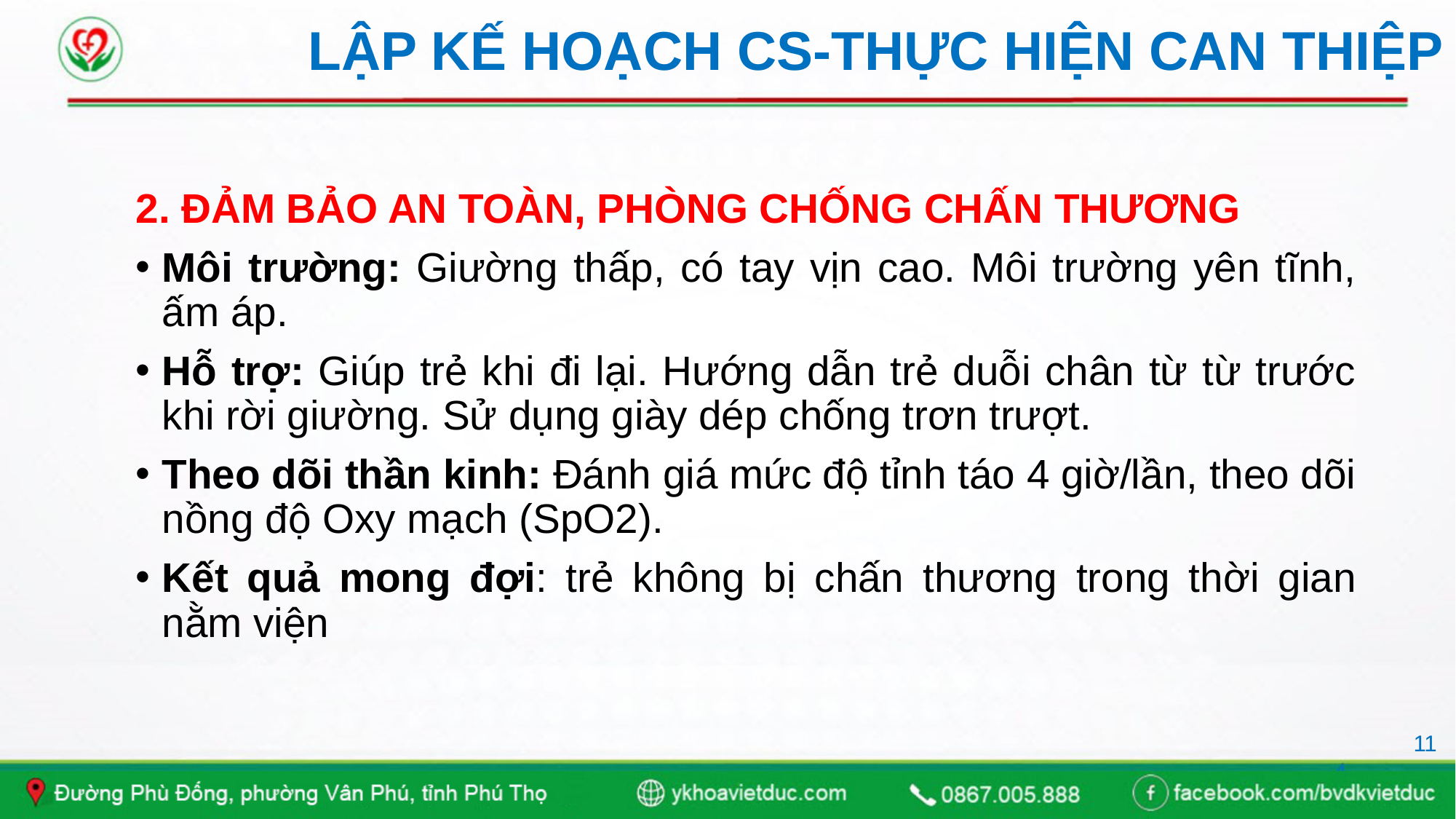

# LẬP KẾ HOẠCH CS-THỰC HIỆN CAN THIỆP
2. ĐẢM BẢO AN TOÀN, PHÒNG CHỐNG CHẤN THƯƠNG
Môi trường: Giường thấp, có tay vịn cao. Môi trường yên tĩnh, ấm áp.
Hỗ trợ: Giúp trẻ khi đi lại. Hướng dẫn trẻ duỗi chân từ từ trước khi rời giường. Sử dụng giày dép chống trơn trượt.
Theo dõi thần kinh: Đánh giá mức độ tỉnh táo 4 giờ/lần, theo dõi nồng độ Oxy mạch (SpO2).
Kết quả mong đợi: trẻ không bị chấn thương trong thời gian nằm viện